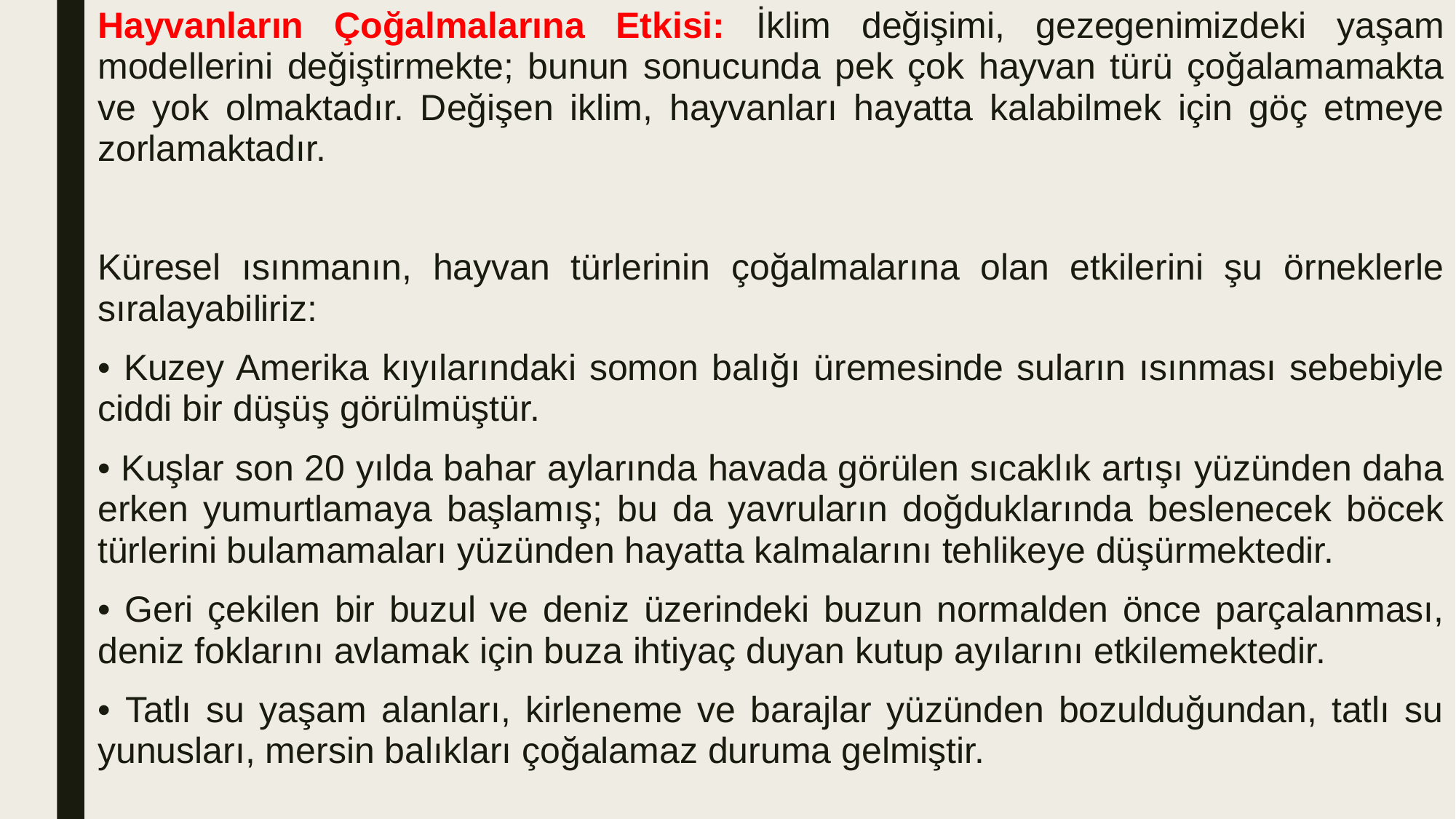

Hayvanların Çoğalmalarına Etkisi: İklim değişimi, gezegenimizdeki yaşam modellerini değiştirmekte; bunun sonucunda pek çok hayvan türü çoğalamamakta ve yok olmaktadır. Değişen iklim, hayvanları hayatta kalabilmek için göç etmeye zorlamaktadır.

Küresel ısınmanın, hayvan türlerinin çoğalmalarına olan etkilerini şu örneklerle sıralayabiliriz:
• Kuzey Amerika kıyılarındaki somon balığı üremesinde suların ısınması sebebiyle ciddi bir düşüş görülmüştür.
• Kuşlar son 20 yılda bahar aylarında havada görülen sıcaklık artışı yüzünden daha erken yumurtlamaya başlamış; bu da yavruların doğduklarında beslenecek böcek türlerini bulamamaları yüzünden hayatta kalmalarını tehlikeye düşürmektedir.
• Geri çekilen bir buzul ve deniz üzerindeki buzun normalden önce parçalanması, deniz foklarını avlamak için buza ihtiyaç duyan kutup ayılarını etkilemektedir.
• Tatlı su yaşam alanları, kirleneme ve barajlar yüzünden bozulduğundan, tatlı su yunusları, mersin balıkları çoğalamaz duruma gelmiştir.